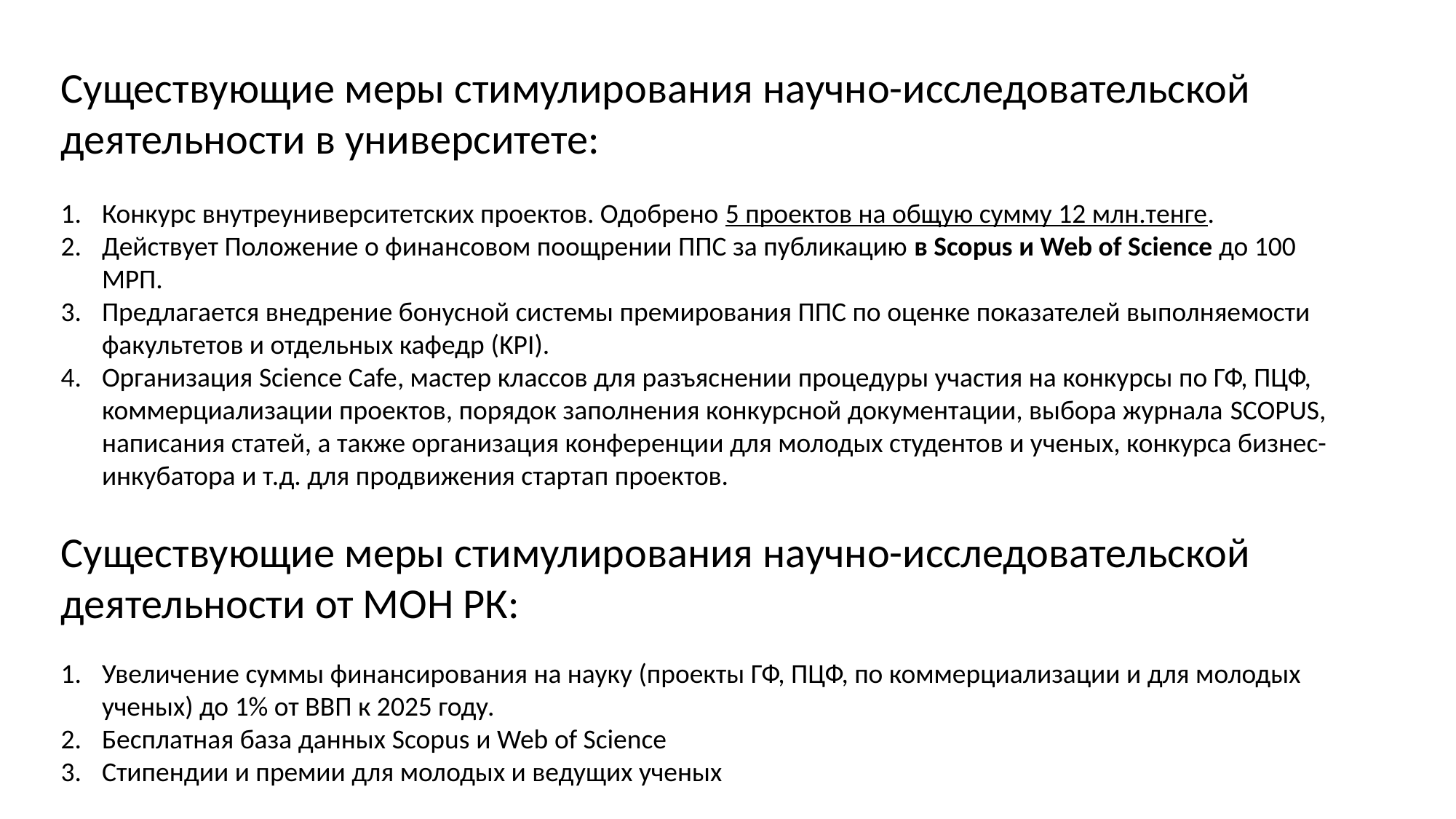

Существующие меры стимулирования научно-исследовательской деятельности в университете:

Конкурс внутреуниверситетских проектов. Одобрено 5 проектов на общую сумму 12 млн.тенге.
Действует Положение о финансовом поощрении ППС за публикацию в Scopus и Web of Science до 100 МРП.
Предлагается внедрение бонусной системы премирования ППС по оценке показателей выполняемости факультетов и отдельных кафедр (KPI).
Организация Science Cafe, мастер классов для разъяснении процедуры участия на конкурсы по ГФ, ПЦФ, коммерциализации проектов, порядок заполнения конкурсной документации, выбора журнала SCOPUS, написания статей, а также организация конференции для молодых студентов и ученых, конкурса бизнес-инкубатора и т.д. для продвижения стартап проектов.

Существующие меры стимулирования научно-исследовательской деятельности от МОН РК:

Увеличение суммы финансирования на науку (проекты ГФ, ПЦФ, по коммерциализации и для молодых ученых) до 1% от ВВП к 2025 году.
Бесплатная база данных Scopus и Web of Science
Стипендии и премии для молодых и ведущих ученых